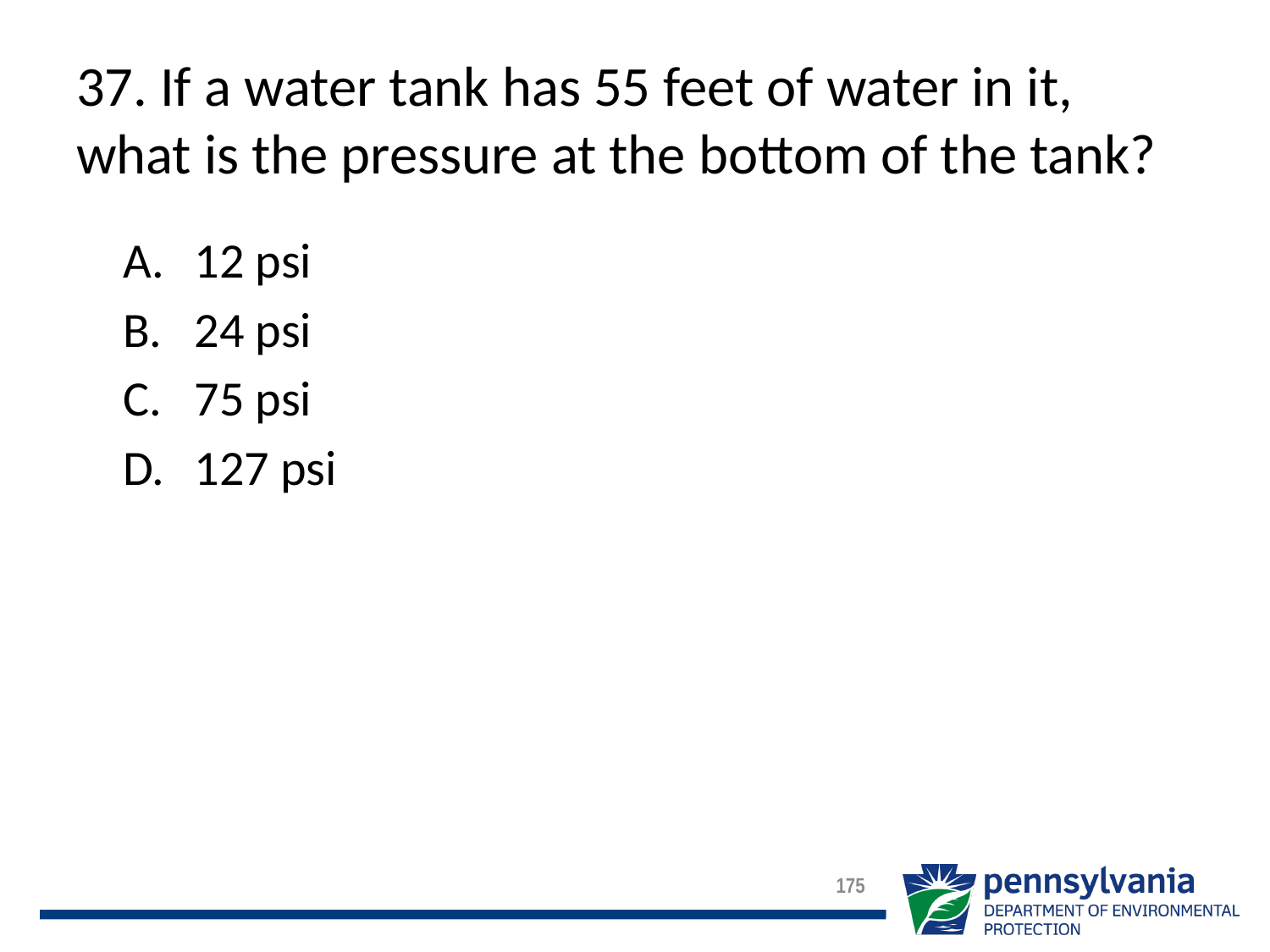

# 37. If a water tank has 55 feet of water in it, what is the pressure at the bottom of the tank?
12 psi
24 psi
75 psi
127 psi

175